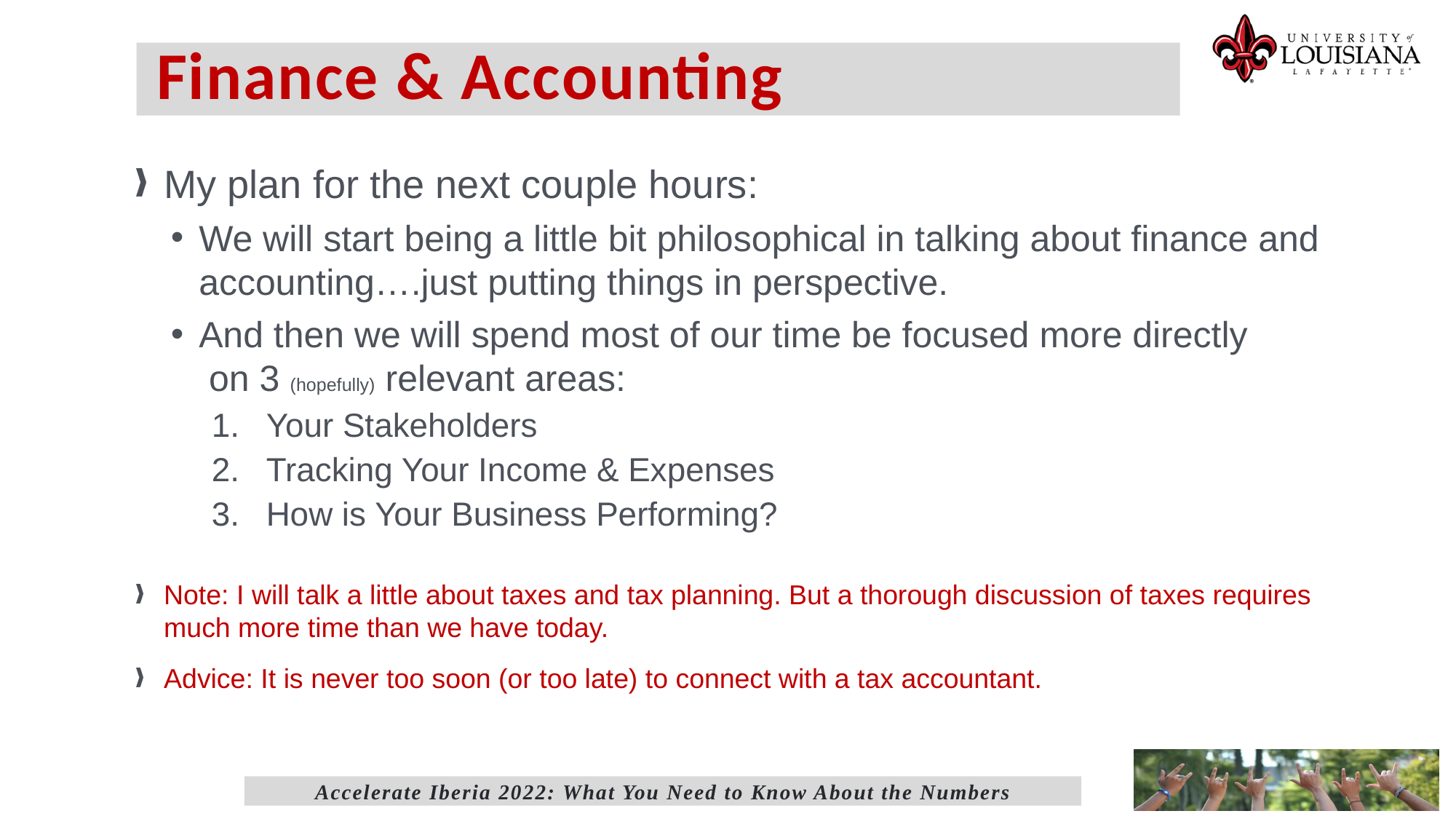

Finance & Accounting
My plan for the next couple hours:
We will start being a little bit philosophical in talking about finance and accounting….just putting things in perspective.
And then we will spend most of our time be focused more directly
 on 3 (hopefully) relevant areas:
Your Stakeholders
Tracking Your Income & Expenses
How is Your Business Performing?

Note: I will talk a little about taxes and tax planning. But a thorough discussion of taxes requires much more time than we have today.
Advice: It is never too soon (or too late) to connect with a tax accountant.

Accelerate Iberia 2022: What You Need to Know About the Numbers